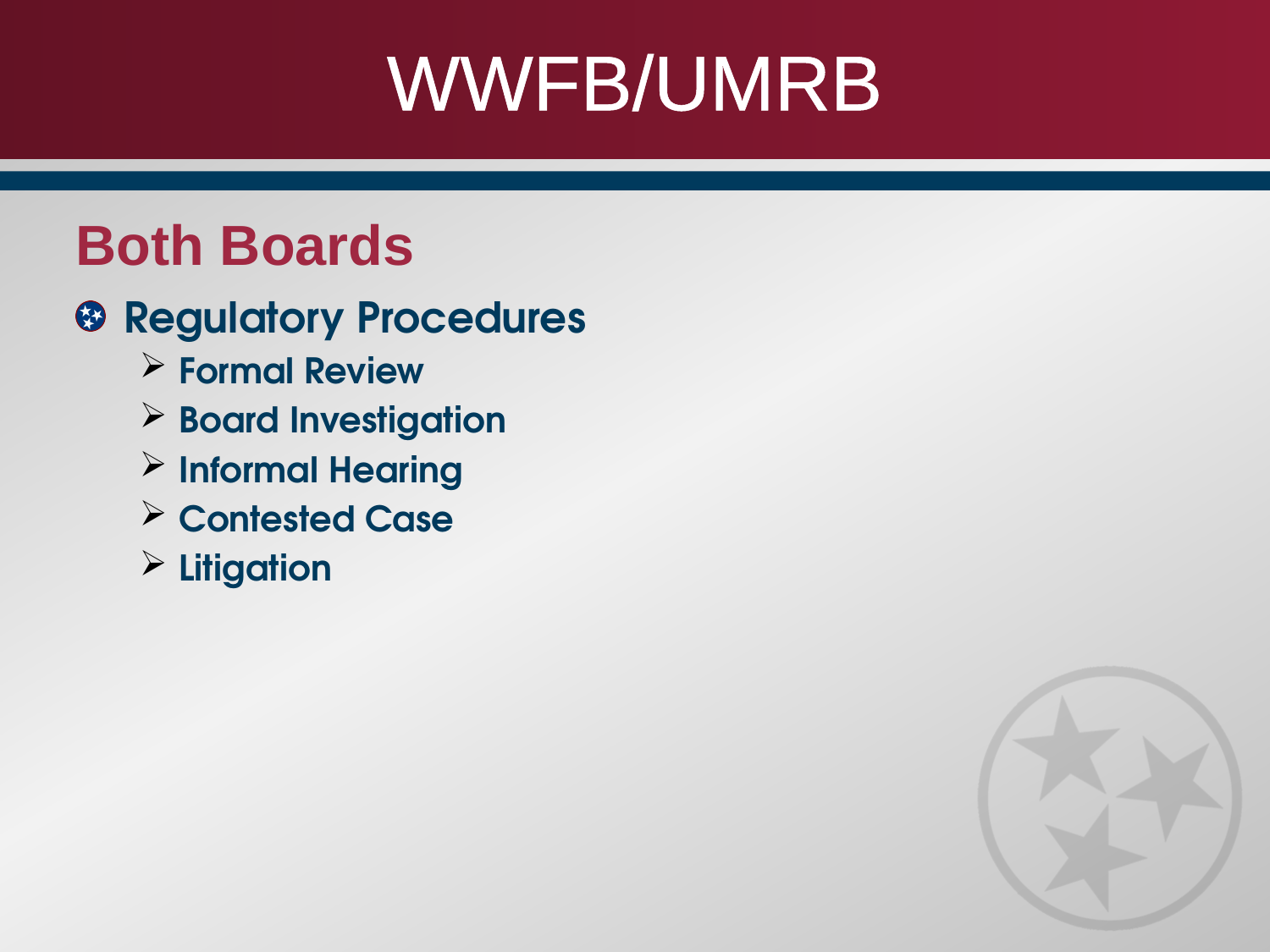

# WWFB/UMRB
Both Boards

Regulatory Procedures
Formal Review
Board Investigation
Informal Hearing
Contested Case
Litigation